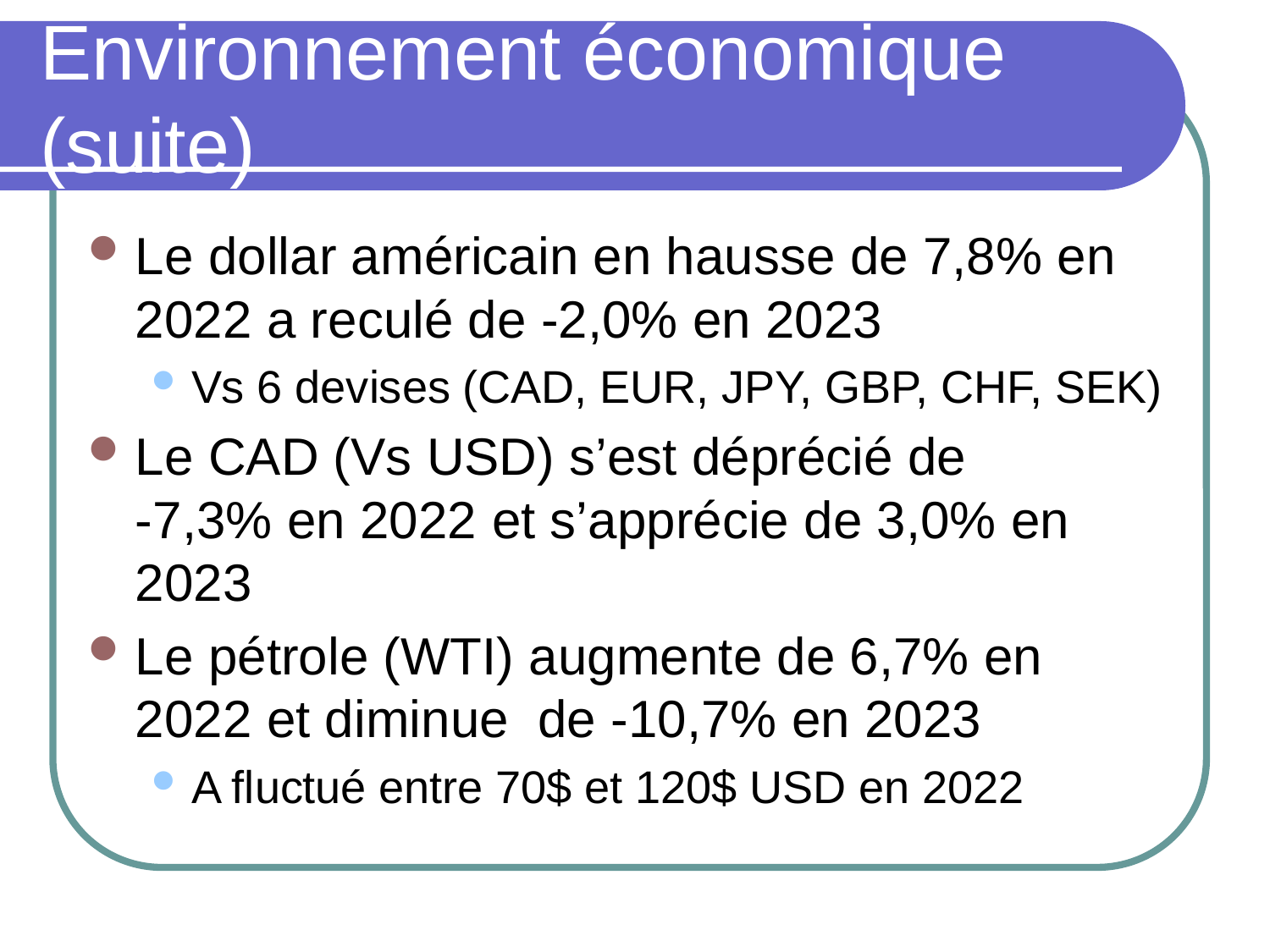

# Environnement économique (suite)
Le dollar américain en hausse de 7,8% en 2022 a reculé de -2,0% en 2023
Vs 6 devises (CAD, EUR, JPY, GBP, CHF, SEK)
Le CAD (Vs USD) s’est déprécié de
-7,3% en 2022 et s’apprécie de 3,0% en 2023
Le pétrole (WTI) augmente de 6,7% en 2022 et diminue  de -10,7% en 2023
A fluctué entre 70$ et 120$ USD en 2022